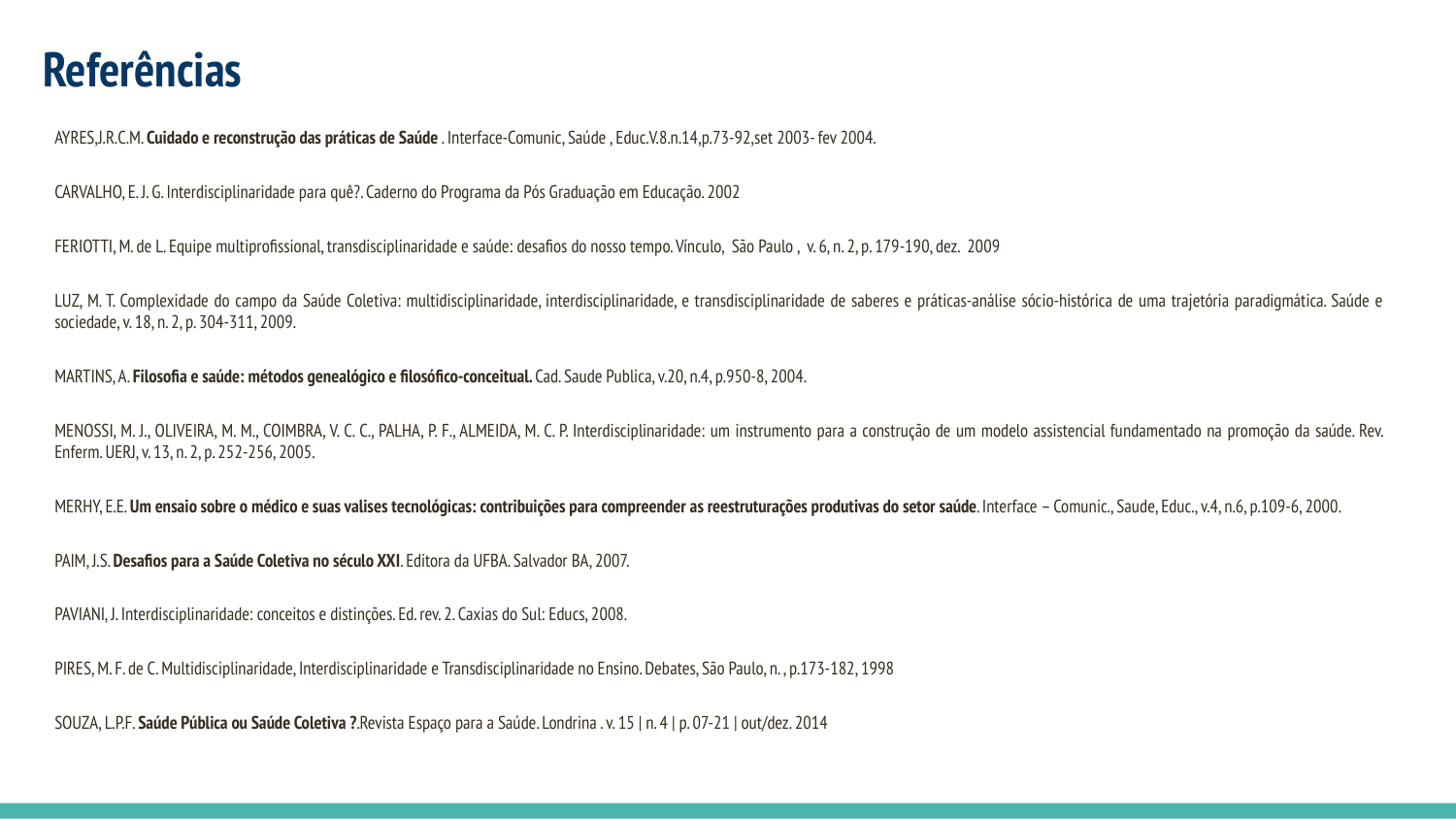

# Referências

AYRES,J.R.C.M. Cuidado e reconstrução das práticas de Saúde . Interface-Comunic, Saúde , Educ.V.8.n.14,p.73-92,set 2003- fev 2004.
CARVALHO, E. J. G. Interdisciplinaridade para quê?. Caderno do Programa da Pós Graduação em Educação. 2002
FERIOTTI, M. de L. Equipe multiprofissional, transdisciplinaridade e saúde: desafios do nosso tempo. Vínculo,  São Paulo ,  v. 6, n. 2, p. 179-190, dez.  2009
LUZ, M. T. Complexidade do campo da Saúde Coletiva: multidisciplinaridade, interdisciplinaridade, e transdisciplinaridade de saberes e práticas-análise sócio-histórica de uma trajetória paradigmática. Saúde e sociedade, v. 18, n. 2, p. 304-311, 2009.
MARTINS, A. Filosofia e saúde: métodos genealógico e filosófico-conceitual. Cad. Saude Publica, v.20, n.4, p.950-8, 2004.
MENOSSI, M. J., OLIVEIRA, M. M., COIMBRA, V. C. C., PALHA, P. F., ALMEIDA, M. C. P. Interdisciplinaridade: um instrumento para a construção de um modelo assistencial fundamentado na promoção da saúde. Rev. Enferm. UERJ, v. 13, n. 2, p. 252-256, 2005.
MERHY, E.E. Um ensaio sobre o médico e suas valises tecnológicas: contribuições para compreender as reestruturações produtivas do setor saúde. Interface – Comunic., Saude, Educ., v.4, n.6, p.109-6, 2000.
PAIM, J.S. Desafios para a Saúde Coletiva no século XXI. Editora da UFBA. Salvador BA, 2007.
PAVIANI, J. Interdisciplinaridade: conceitos e distinções. Ed. rev. 2. Caxias do Sul: Educs, 2008.
PIRES, M. F. de C. Multidisciplinaridade, Interdisciplinaridade e Transdisciplinaridade no Ensino. Debates, São Paulo, n. , p.173-182, 1998
SOUZA, L.P.F. Saúde Pública ou Saúde Coletiva ?.Revista Espaço para a Saúde. Londrina . v. 15 | n. 4 | p. 07-21 | out/dez. 2014